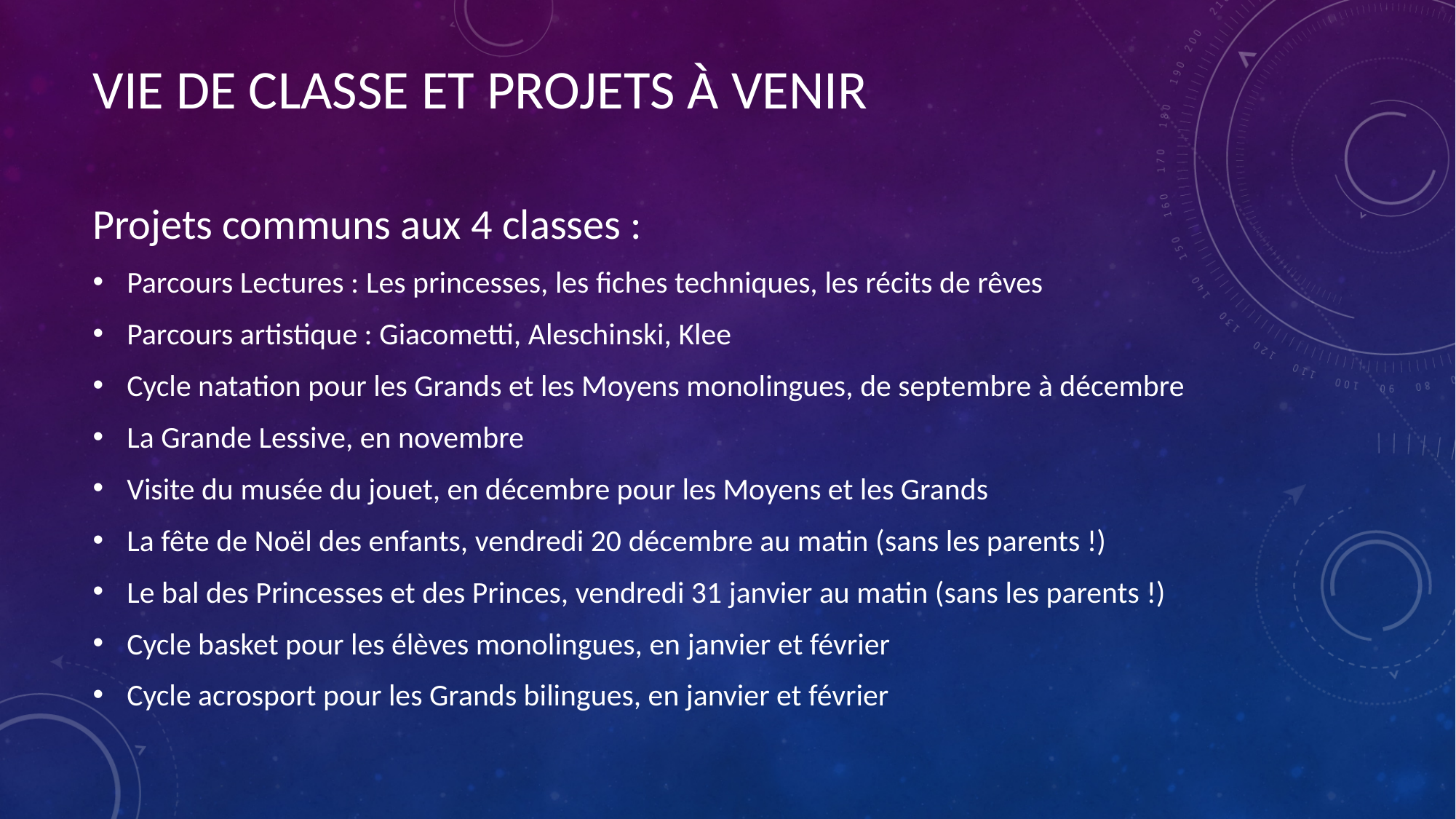

# Vie de classe et projets à venir
Projets communs aux 4 classes :
Parcours Lectures : Les princesses, les fiches techniques, les récits de rêves
Parcours artistique : Giacometti, Aleschinski, Klee
Cycle natation pour les Grands et les Moyens monolingues, de septembre à décembre
La Grande Lessive, en novembre
Visite du musée du jouet, en décembre pour les Moyens et les Grands
La fête de Noël des enfants, vendredi 20 décembre au matin (sans les parents !)
Le bal des Princesses et des Princes, vendredi 31 janvier au matin (sans les parents !)
Cycle basket pour les élèves monolingues, en janvier et février
Cycle acrosport pour les Grands bilingues, en janvier et février